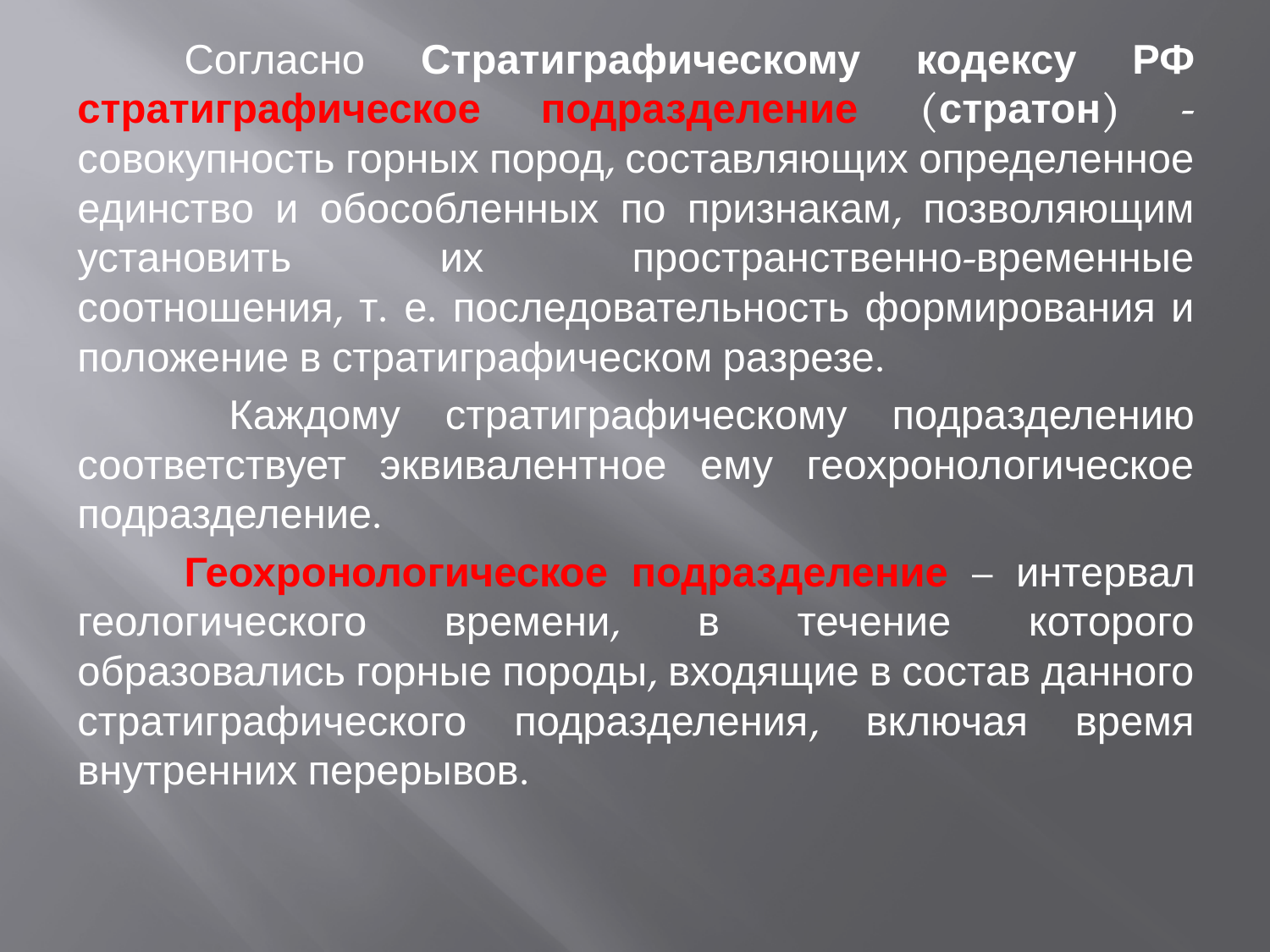

Согласно Стратиграфическому кодексу РФ стратиграфическое подразделение (стратон) - совокупность горных пород, составляющих определенное единство и обособленных по признакам, позволяющим установить их пространственно-временные соотношения, т. е. последовательность формирования и положение в стратиграфическом разрезе.
	 Каждому стратиграфическому подразделению соответствует эквивалентное ему геохронологическое подразделение.
	Геохронологическое подразделение – интервал геологического времени, в течение которого образовались горные породы, входящие в состав данного стратиграфического подразделения, включая время внутренних перерывов.